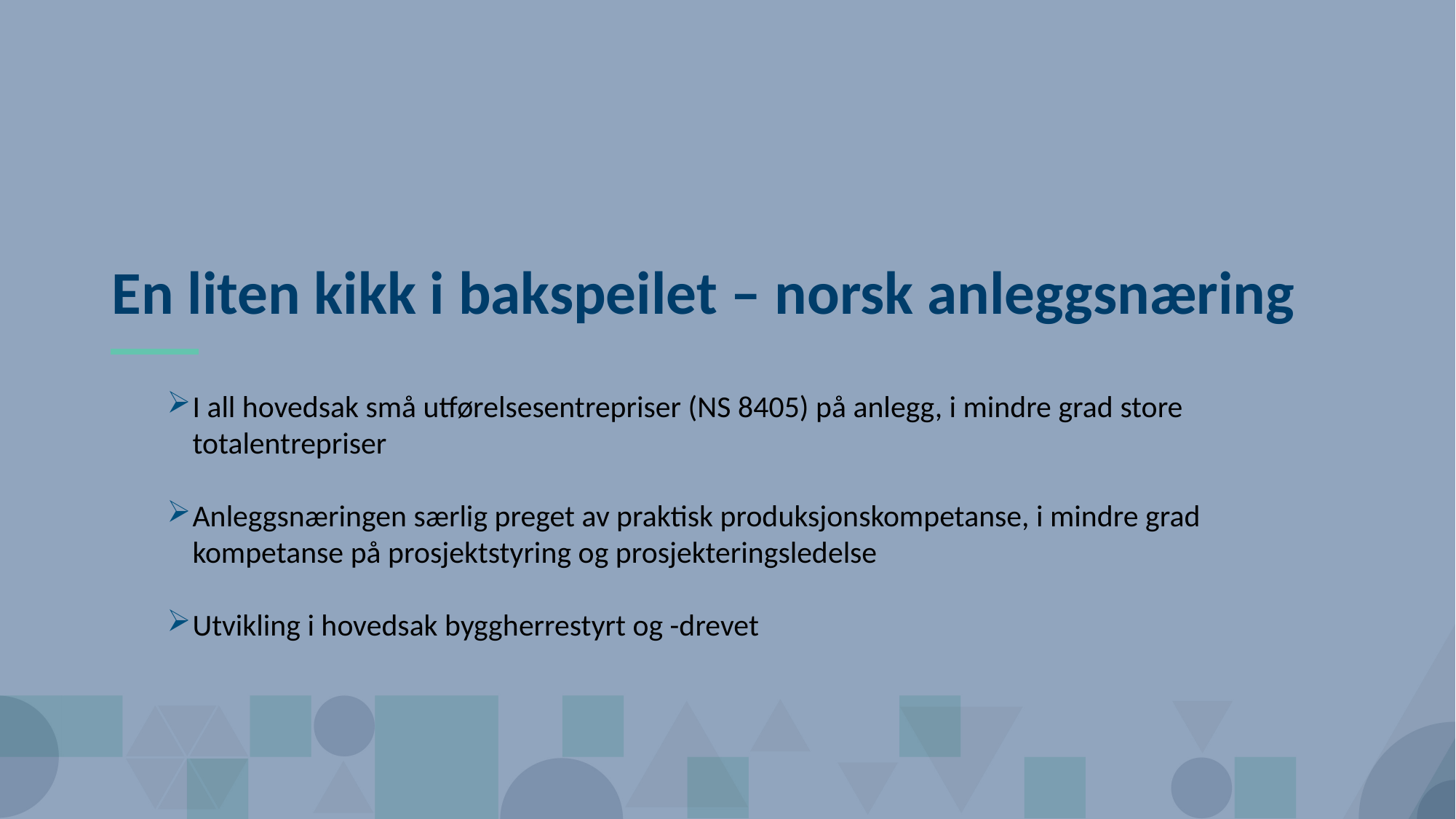

# En liten kikk i bakspeilet – norsk anleggsnæring
I all hovedsak små utførelsesentrepriser (NS 8405) på anlegg, i mindre grad store totalentrepriser

Anleggsnæringen særlig preget av praktisk produksjonskompetanse, i mindre grad kompetanse på prosjektstyring og prosjekteringsledelse

Utvikling i hovedsak byggherrestyrt og -drevet